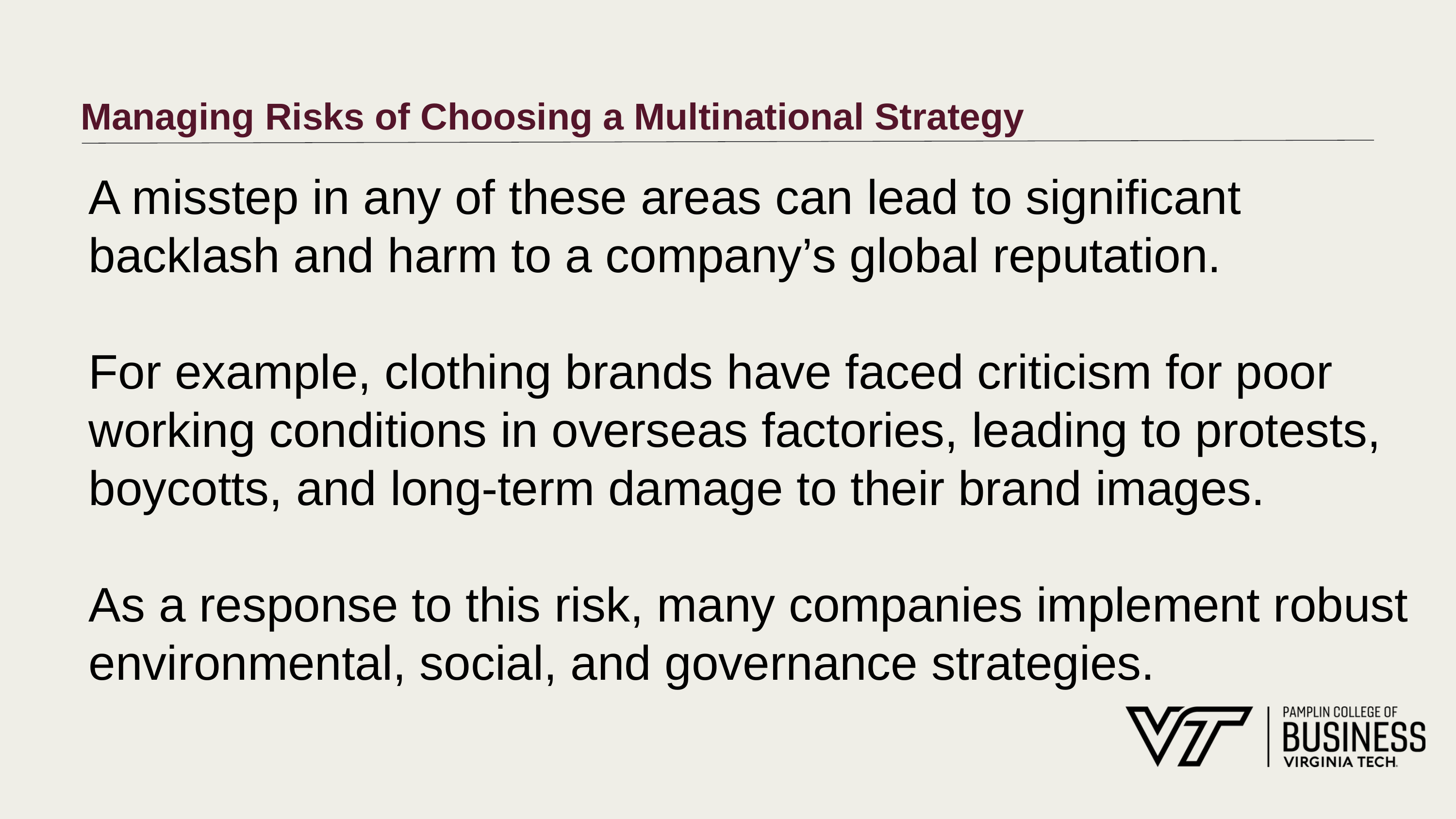

# Managing Risks of Choosing a Multinational Strategy
A misstep in any of these areas can lead to significant backlash and harm to a company’s global reputation.

For example, clothing brands have faced criticism for poor working conditions in overseas factories, leading to protests, boycotts, and long-term damage to their brand images.

As a response to this risk, many companies implement robust environmental, social, and governance strategies.